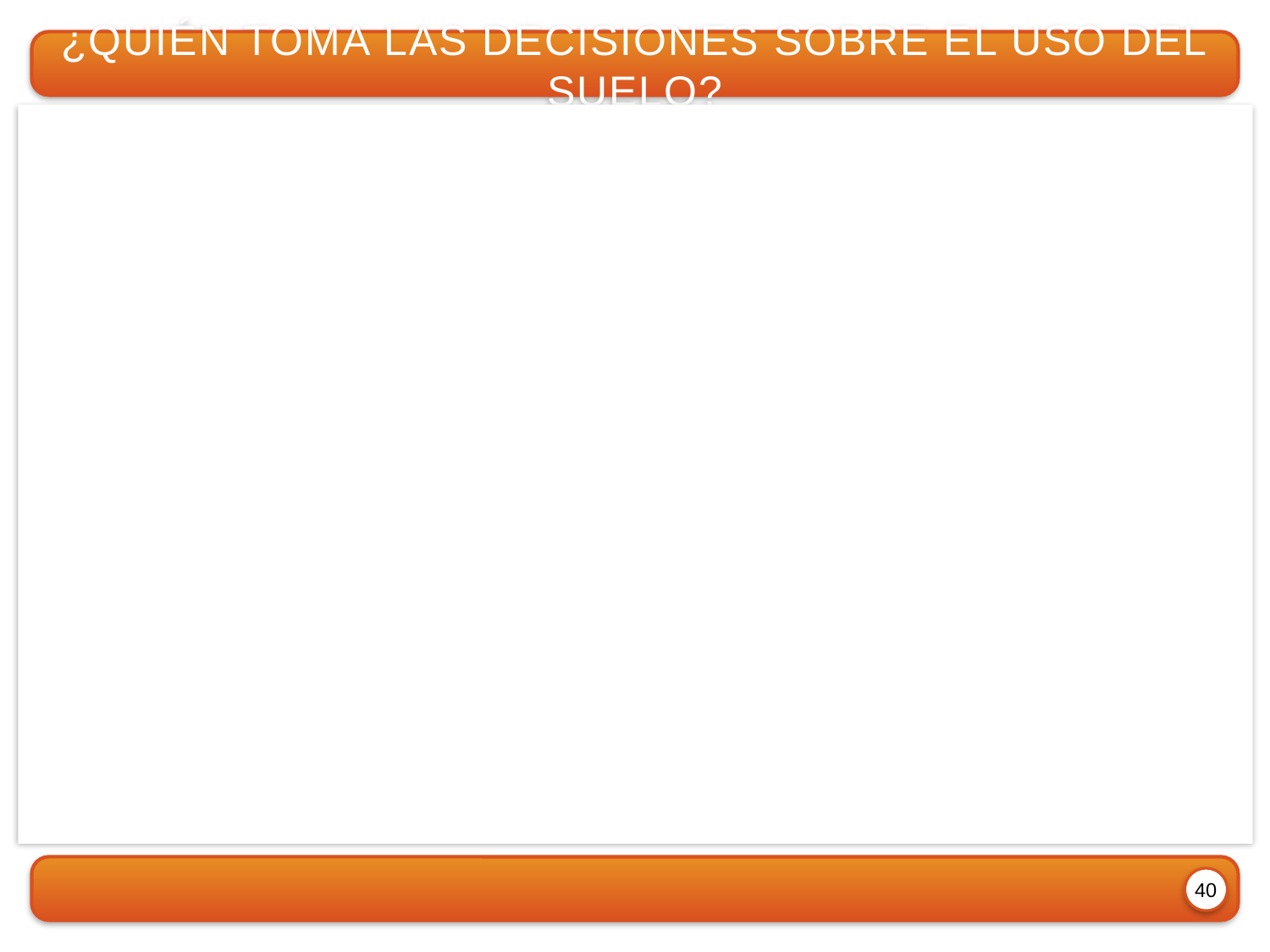

¿Quién toma las decisiones sobre el uso del suelo?
Diagrama de organización del gobierno de la Ciudad

Secretario de la Ciudad
Procurador de la Ciudad
Tesorero de la Ciudad
Electorado
Comisiones, incluyendo :
Alcalde/Concejo de la Ciudad
Administrador de la Ciudad
Parques y Recreación
Planificación
Departamentos de la Ciudad, incluso:
Parques y Recreación
Planificación
Planificación

40